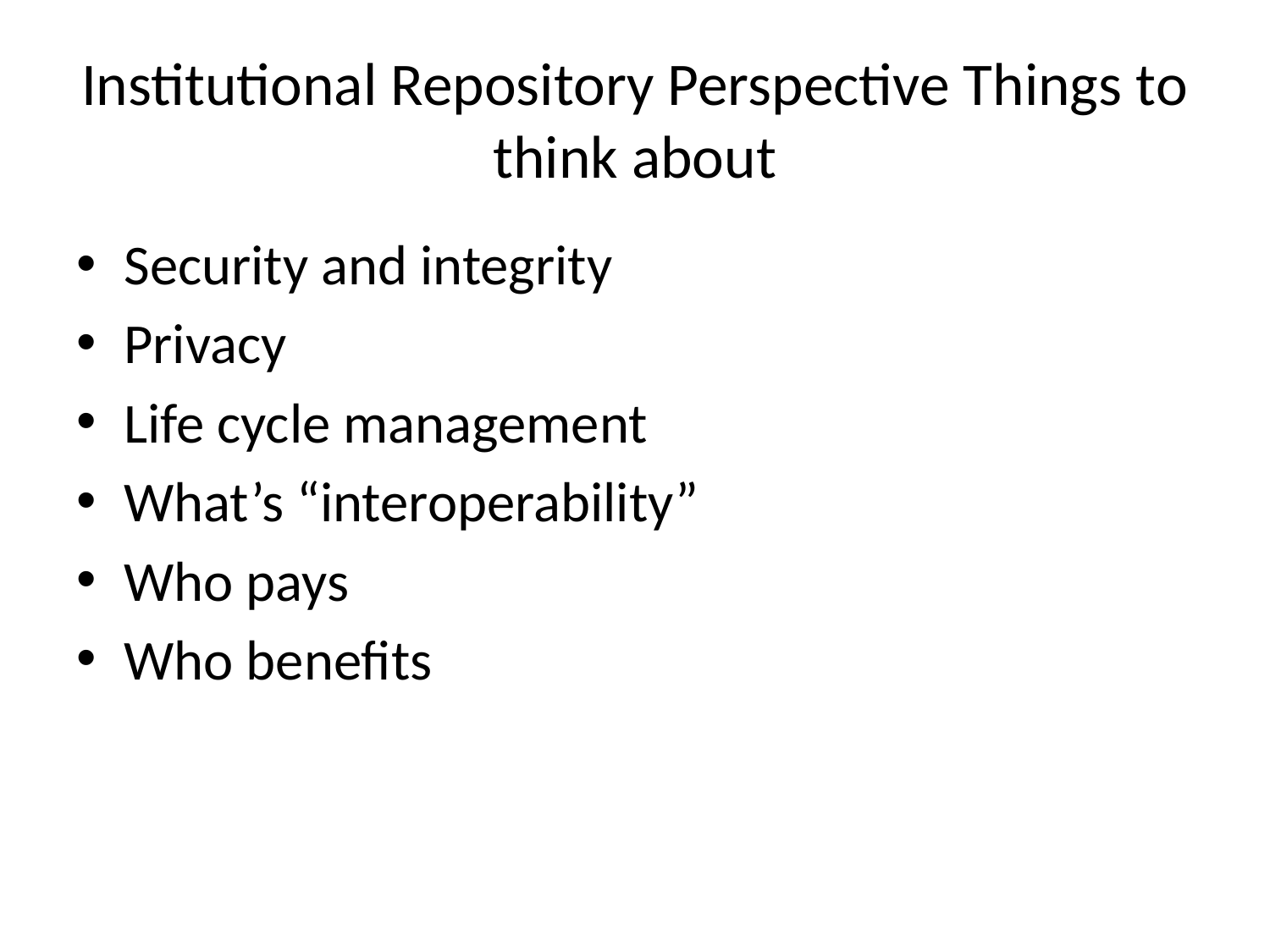

# Institutional Repository Perspective Things to think about
Security and integrity
Privacy
Life cycle management
What’s “interoperability”
Who pays
Who benefits